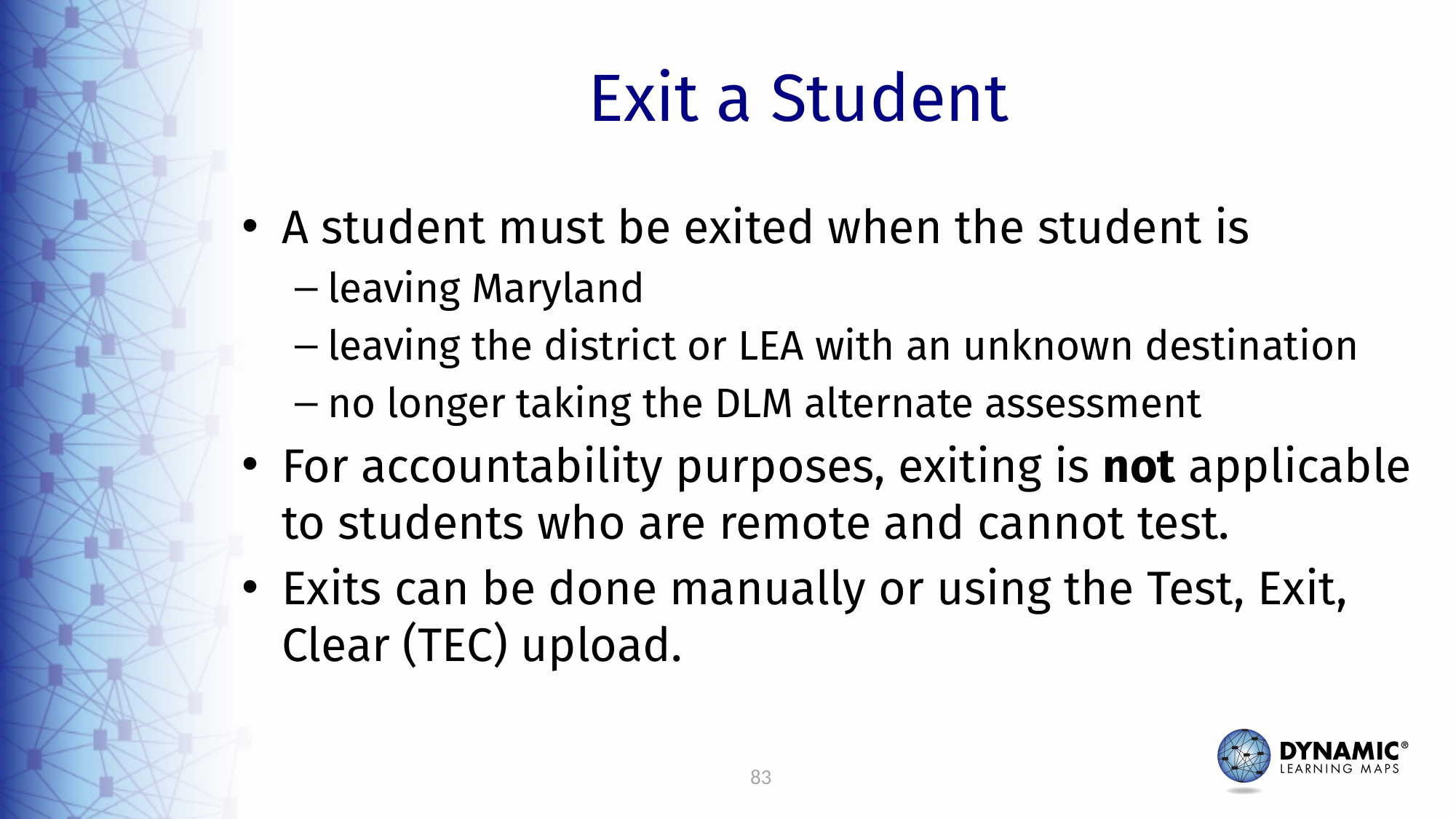

# Exit a Student
A student must be exited when the student is
leaving Maryland
leaving the district or LEA with an unknown destination
no longer taking the DLM alternate assessment
For accountability purposes, exiting is not applicable to students who are remote and cannot test.
Exits can be done manually or using the Test, Exit, Clear (TEC) upload.